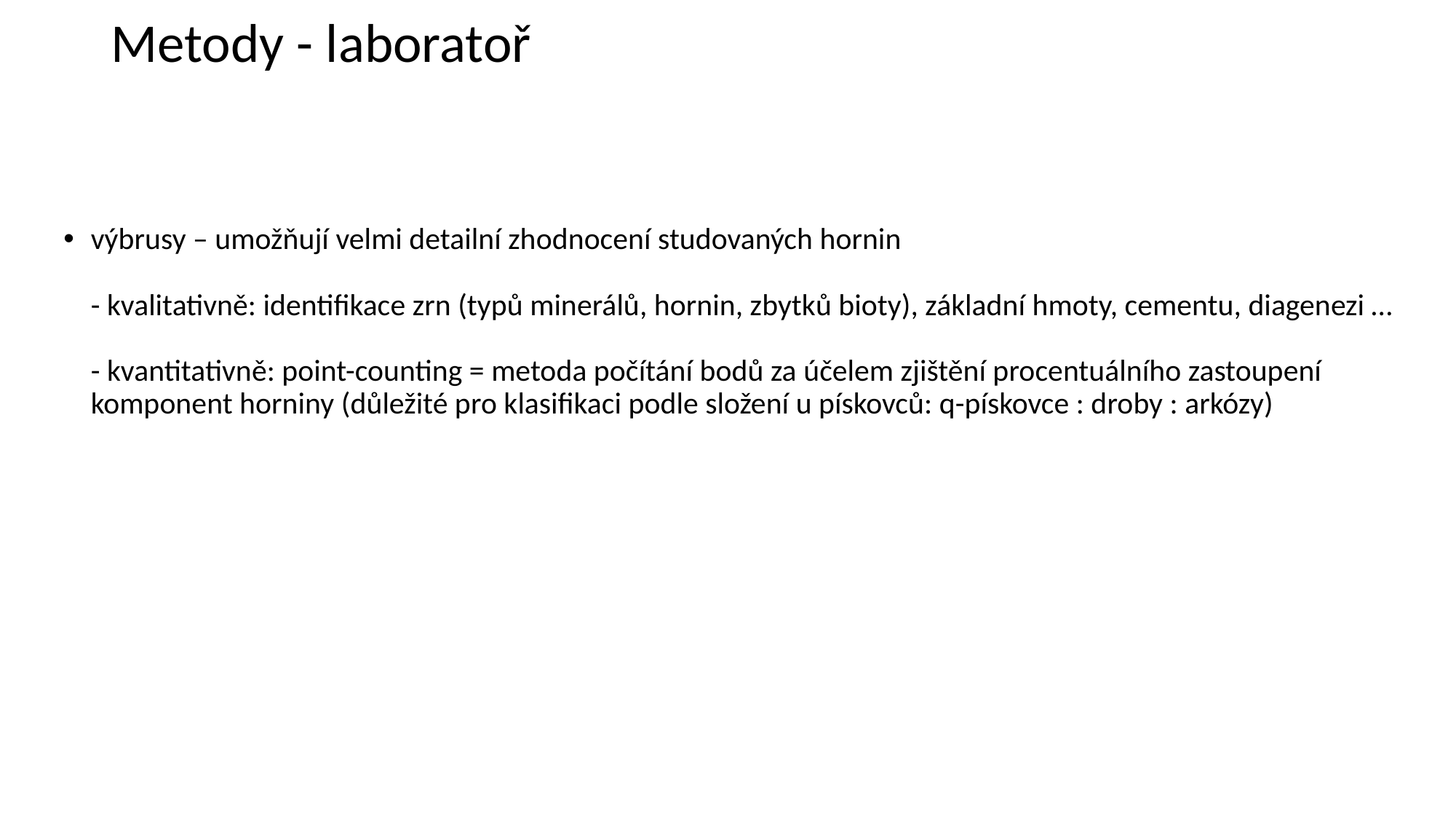

# Metody - laboratoř
výbrusy – umožňují velmi detailní zhodnocení studovaných hornin
- kvalitativně: identifikace zrn (typů minerálů, hornin, zbytků bioty), základní hmoty, cementu, diagenezi …
- kvantitativně: point-counting = metoda počítání bodů za účelem zjištění procentuálního zastoupení komponent horniny (důležité pro klasifikaci podle složení u pískovců: q-pískovce : droby : arkózy)